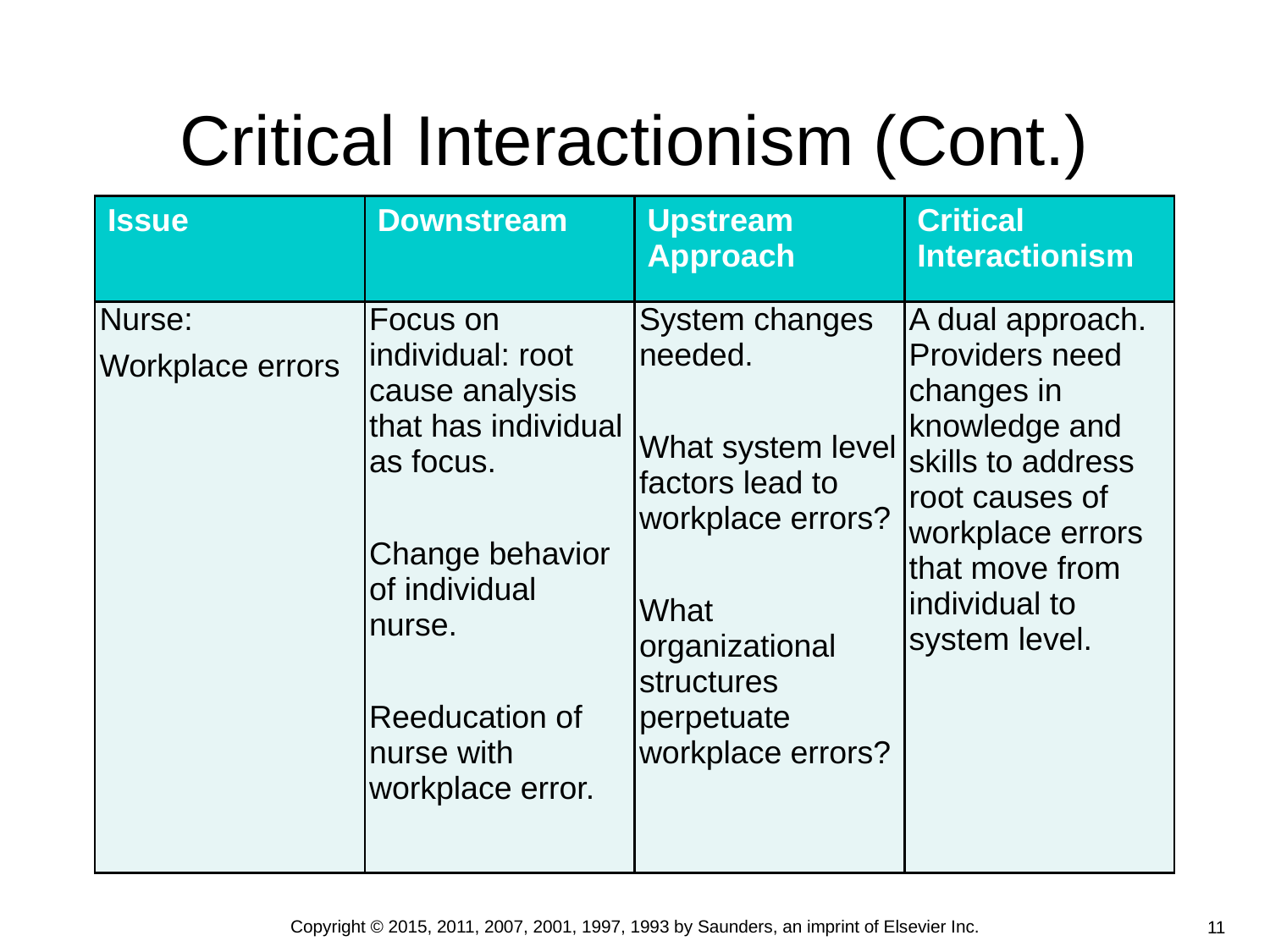

# Critical Interactionism (Cont.)
| Issue | Downstream | Upstream Approach | Critical Interactionism |
| --- | --- | --- | --- |
| Nurse: Workplace errors | Focus on individual: root cause analysis that has individual as focus. Change behavior of individual nurse. Reeducation of nurse with workplace error. | System changes needed. What system level factors lead to workplace errors? What organizational structures perpetuate workplace errors? | A dual approach. Providers need changes in knowledge and skills to address root causes of workplace errors that move from individual to system level. |
Copyright © 2015, 2011, 2007, 2001, 1997, 1993 by Saunders, an imprint of Elsevier Inc.
11